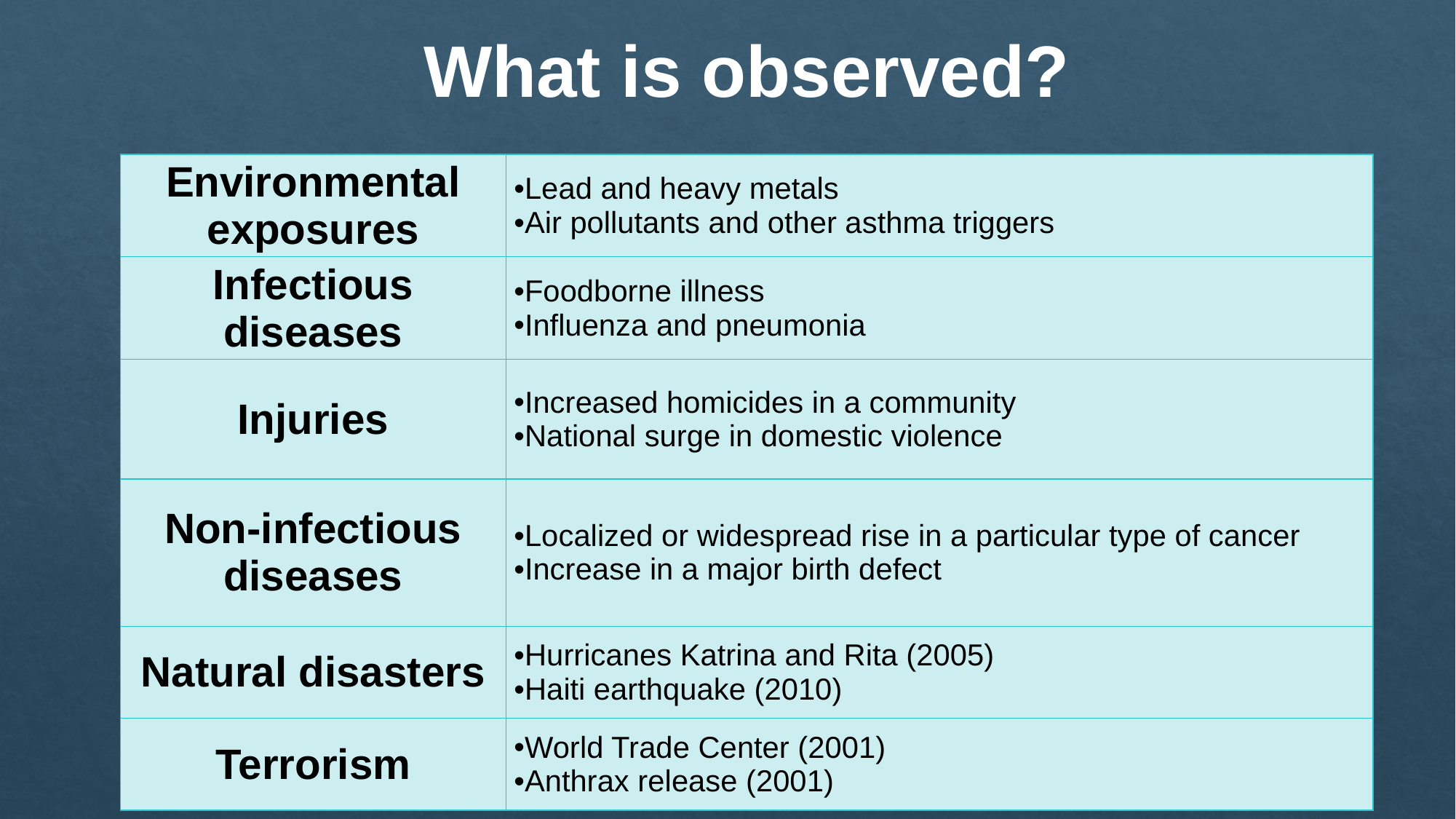

What is observed?
| Environmental exposures | Lead and heavy metals Air pollutants and other asthma triggers |
| --- | --- |
| Infectious diseases | Foodborne illness Influenza and pneumonia |
| Injuries | Increased homicides in a community National surge in domestic violence |
| Non-infectious diseases | Localized or widespread rise in a particular type of cancer Increase in a major birth defect |
| Natural disasters | Hurricanes Katrina and Rita (2005) Haiti earthquake (2010) |
| Terrorism | World Trade Center (2001) Anthrax release (2001) |